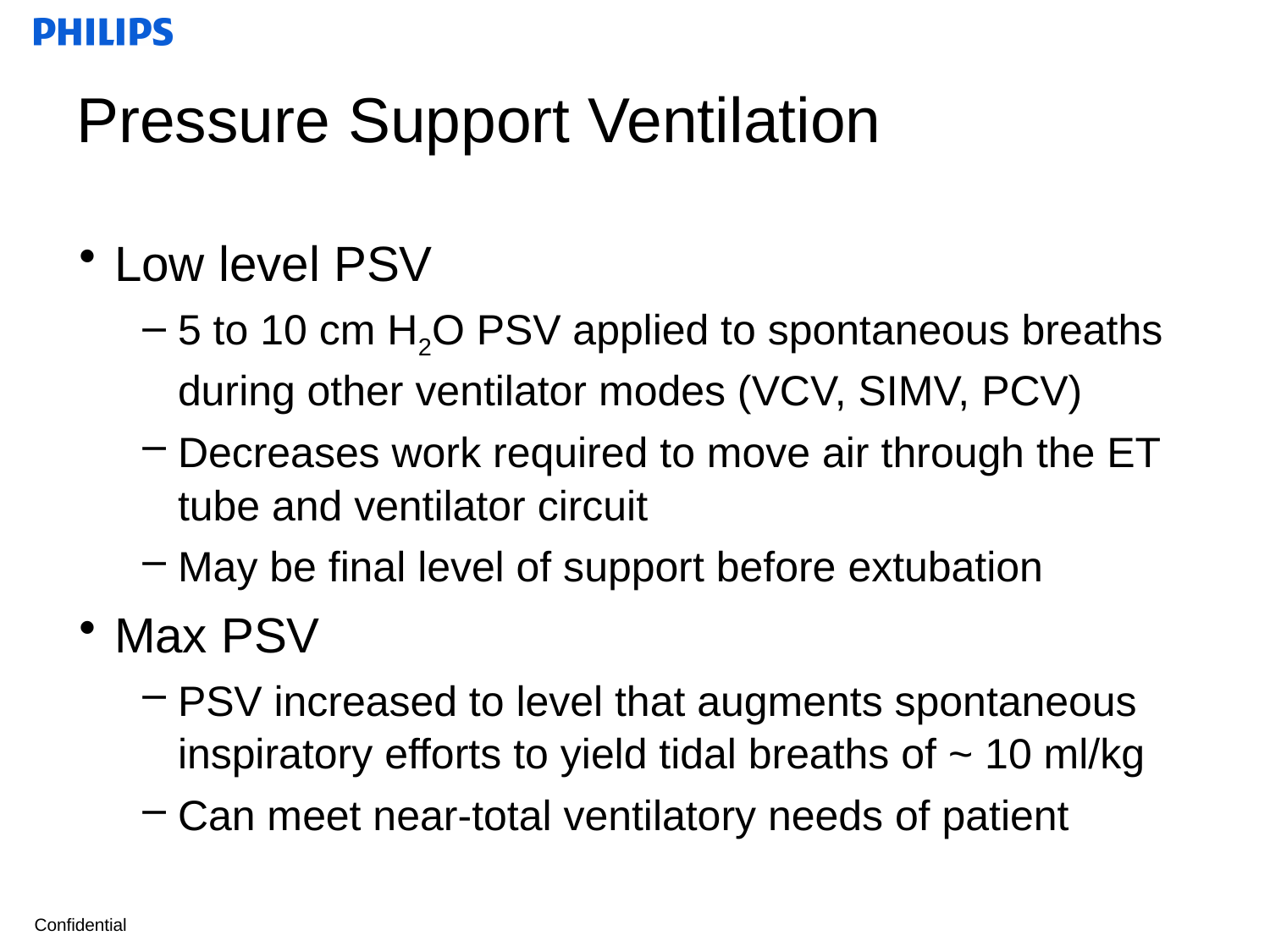

# Pressure Support Ventilation
Low level PSV
5 to 10 cm H2O PSV applied to spontaneous breaths during other ventilator modes (VCV, SIMV, PCV)
Decreases work required to move air through the ET tube and ventilator circuit
May be final level of support before extubation
Max PSV
PSV increased to level that augments spontaneous inspiratory efforts to yield tidal breaths of ~ 10 ml/kg
Can meet near-total ventilatory needs of patient